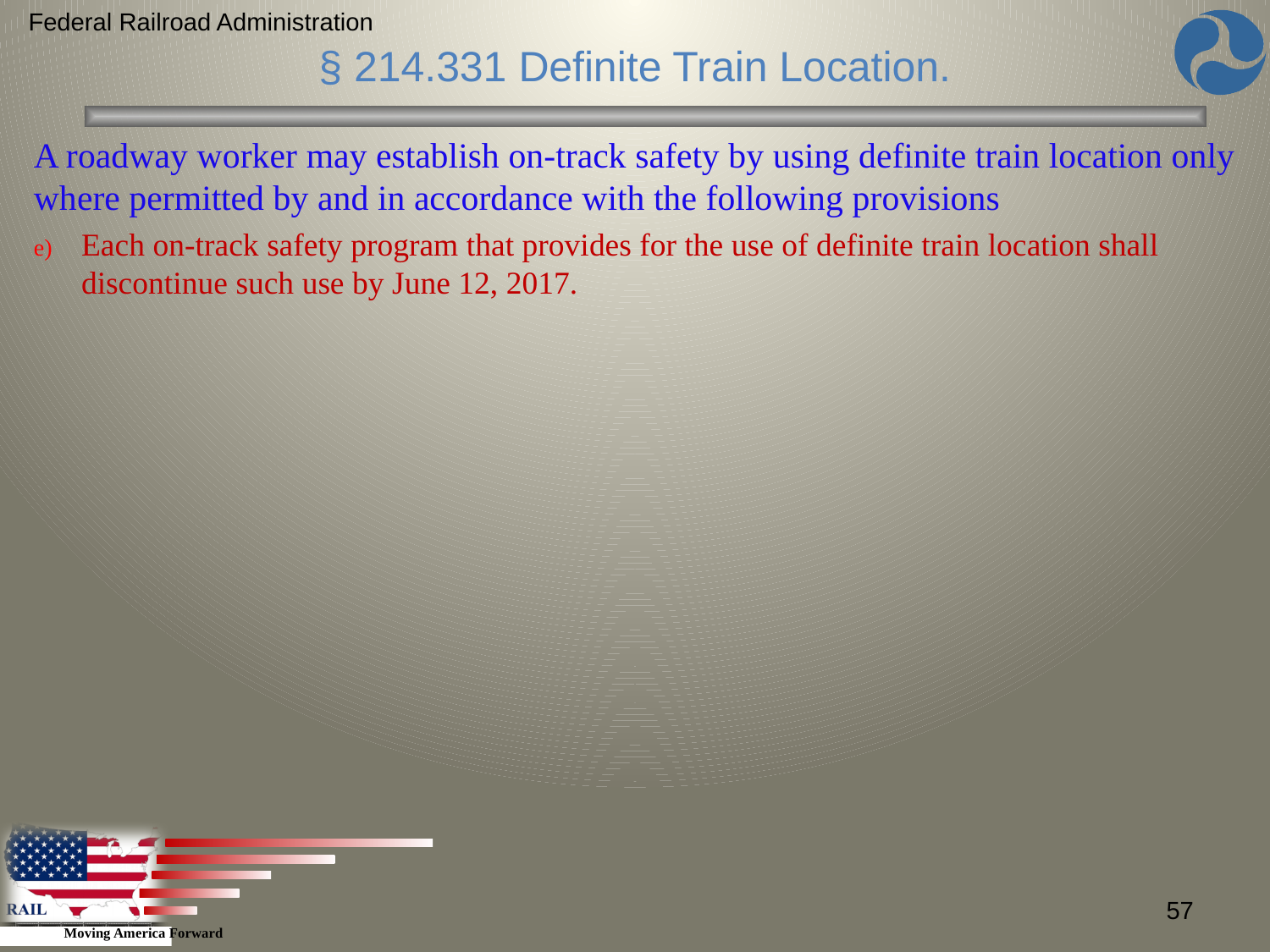

Federal Railroad Administration
§ 214.331 Definite Train Location.

A roadway worker may establish on-track safety by using definite train location only where permitted by and in accordance with the following provisions
Each on-track safety program that provides for the use of definite train location shall discontinue such use by June 12, 2017.

57